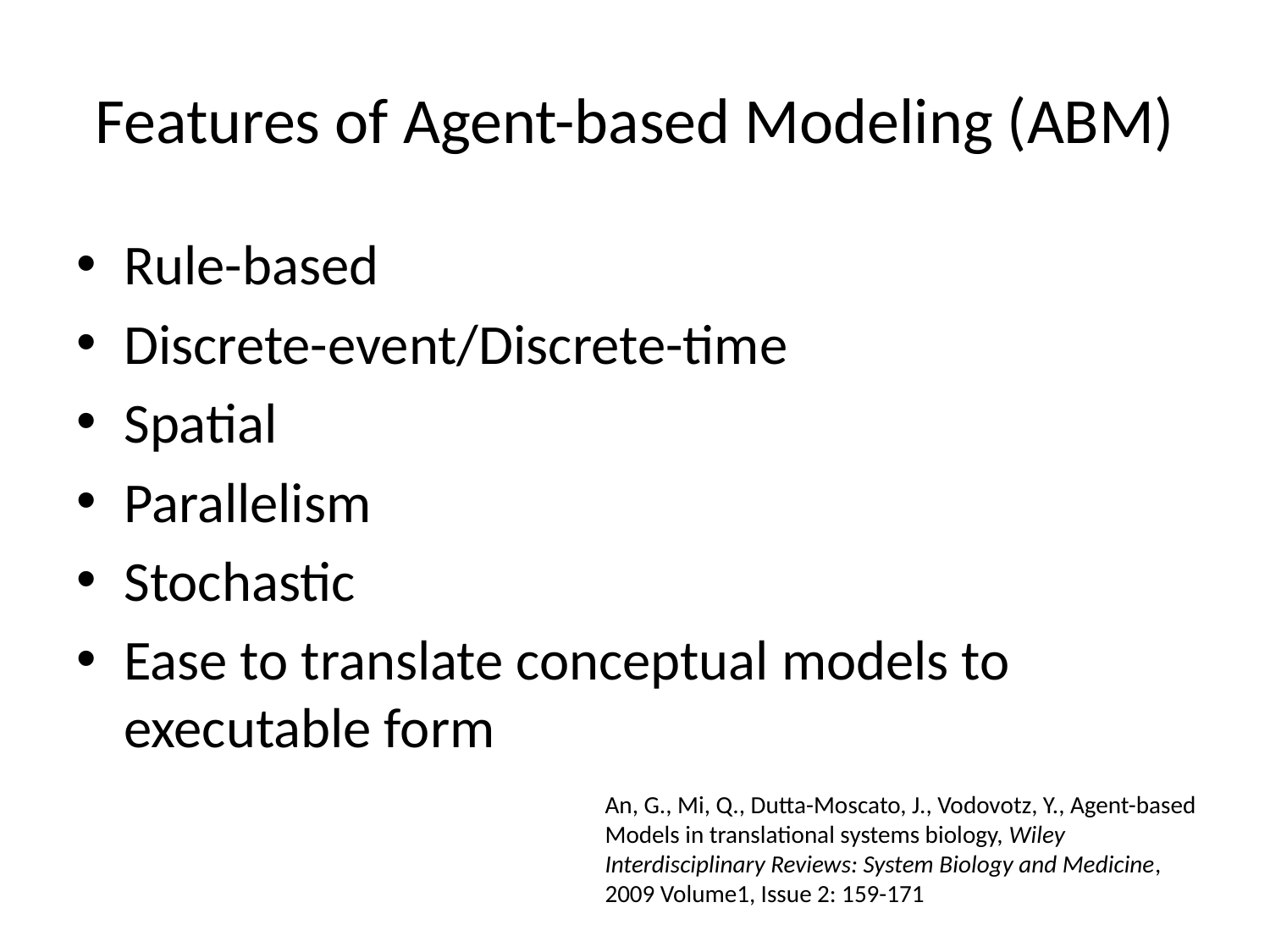

# Features of Agent-based Modeling (ABM)
Rule-based
Discrete-event/Discrete-time
Spatial
Parallelism
Stochastic
Ease to translate conceptual models to executable form
An, G., Mi, Q., Dutta-Moscato, J., Vodovotz, Y., Agent-based Models in translational systems biology, Wiley Interdisciplinary Reviews: System Biology and Medicine, 2009 Volume1, Issue 2: 159-171